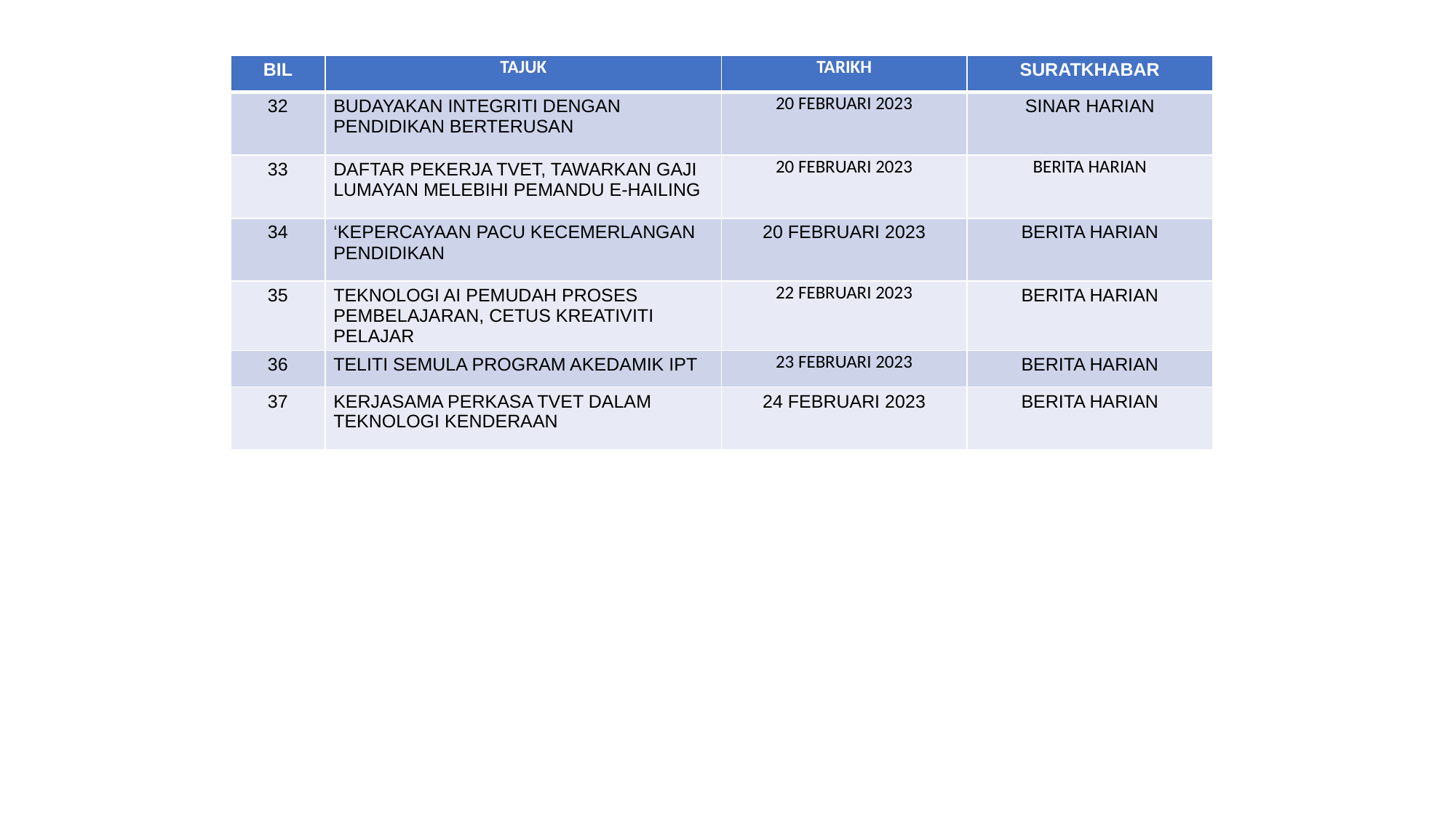

| BIL | TAJUK | TARIKH | SURATKHABAR |
| --- | --- | --- | --- |
| 32 | BUDAYAKAN INTEGRITI DENGAN PENDIDIKAN BERTERUSAN | 20 FEBRUARI 2023 | SINAR HARIAN |
| 33 | DAFTAR PEKERJA TVET, TAWARKAN GAJI LUMAYAN MELEBIHI PEMANDU E-HAILING | 20 FEBRUARI 2023 | BERITA HARIAN |
| 34 | ‘KEPERCAYAAN PACU KECEMERLANGAN PENDIDIKAN | 20 FEBRUARI 2023 | BERITA HARIAN |
| 35 | TEKNOLOGI AI PEMUDAH PROSES PEMBELAJARAN, CETUS KREATIVITI PELAJAR | 22 FEBRUARI 2023 | BERITA HARIAN |
| 36 | TELITI SEMULA PROGRAM AKEDAMIK IPT | 23 FEBRUARI 2023 | BERITA HARIAN |
| 37 | KERJASAMA PERKASA TVET DALAM TEKNOLOGI KENDERAAN | 24 FEBRUARI 2023 | BERITA HARIAN |